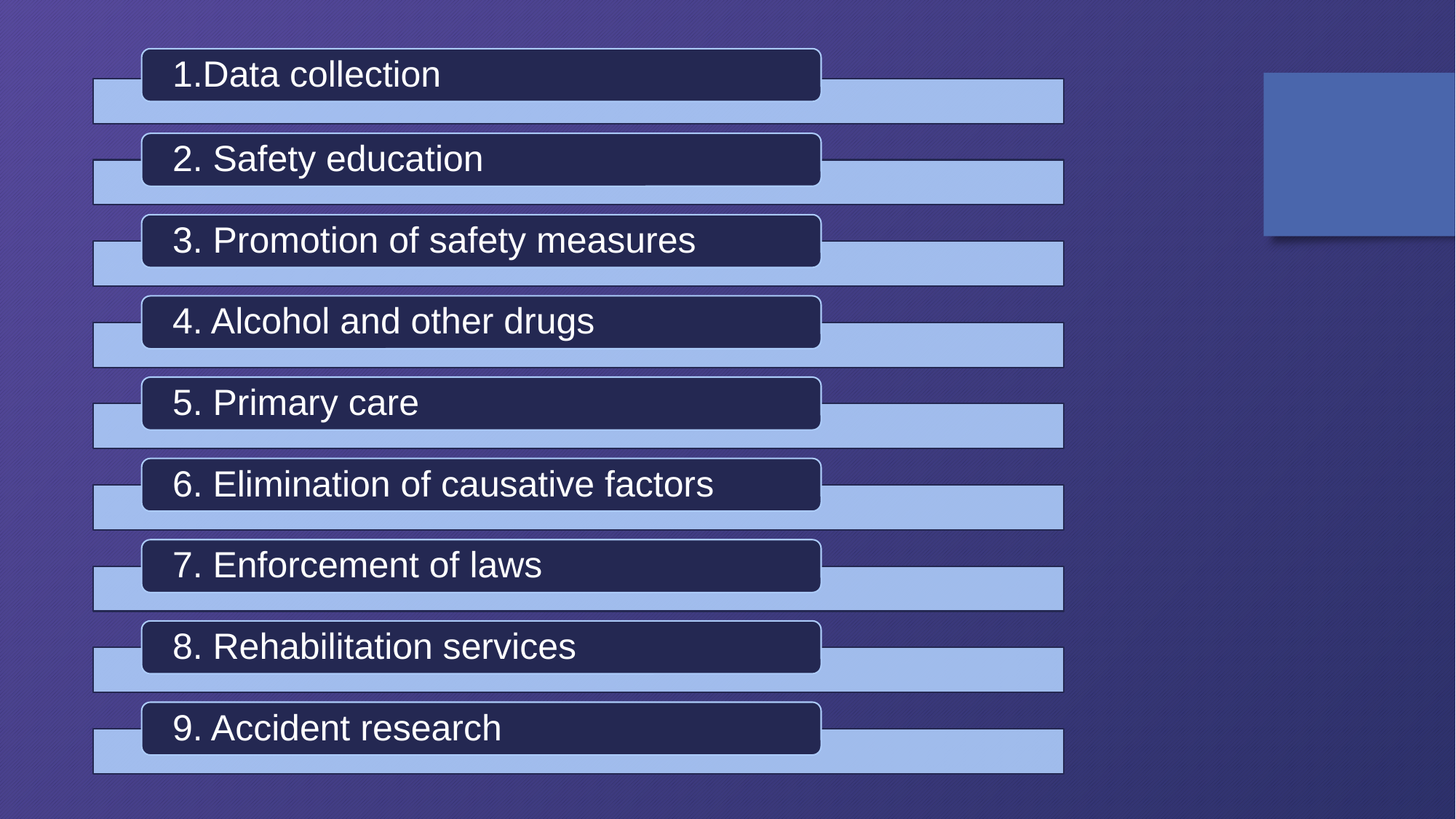

1.Data collection
2. Safety education
3. Promotion of safety measures
4. Alcohol and other drugs
5. Primary care
6. Elimination of causative factors
7. Enforcement of laws
8. Rehabilitation services
9. Accident research